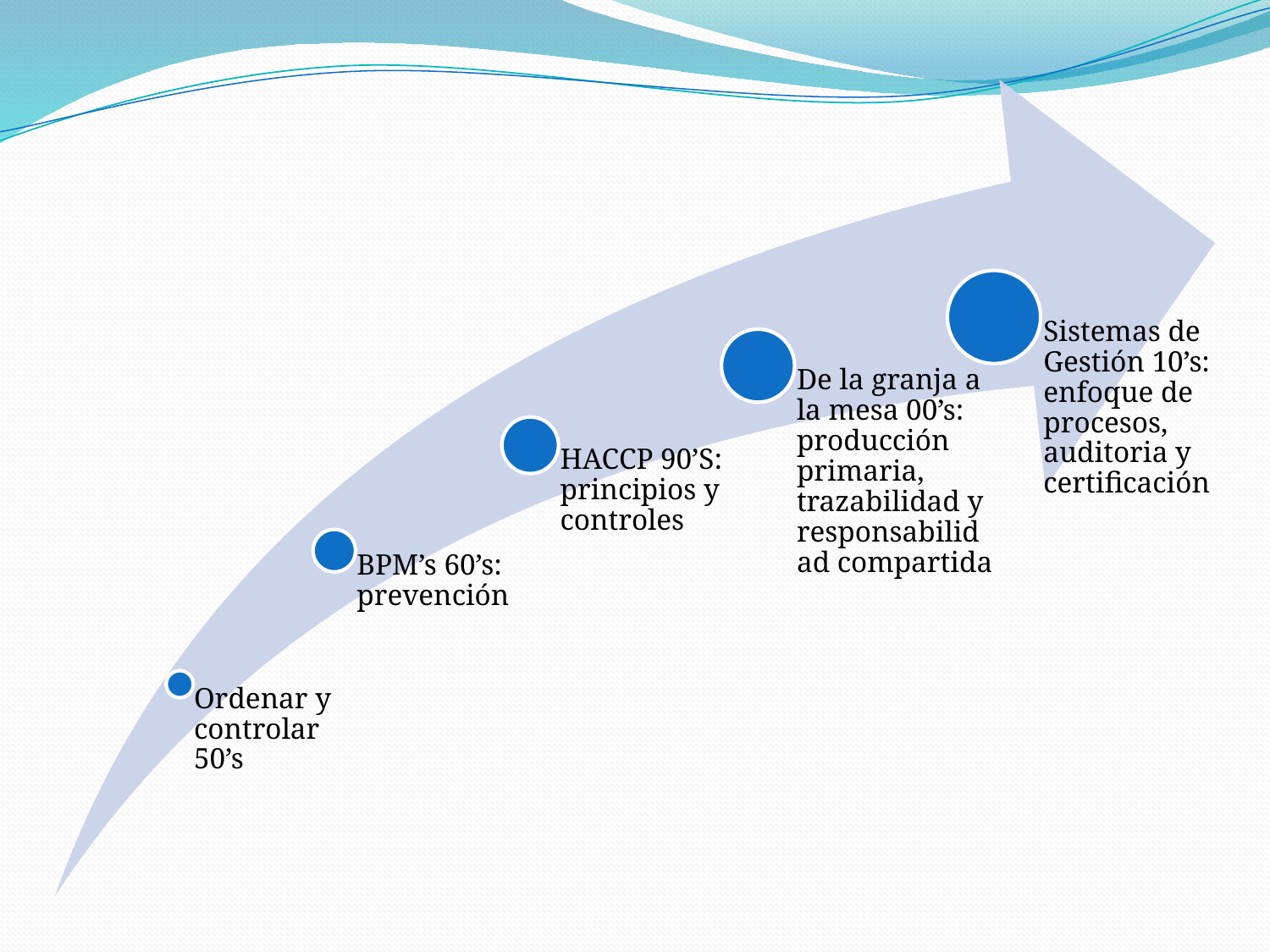

Ordenar y controlar 50’s
BPM’s 60’s: prevención
HACCP 90’S: principios y controles
De la granja a la mesa 00’s: producción primaria, trazabilidad y responsabilidad compartida
Sistemas de Gestión 10’s: enfoque de procesos, auditoria y certificación
#